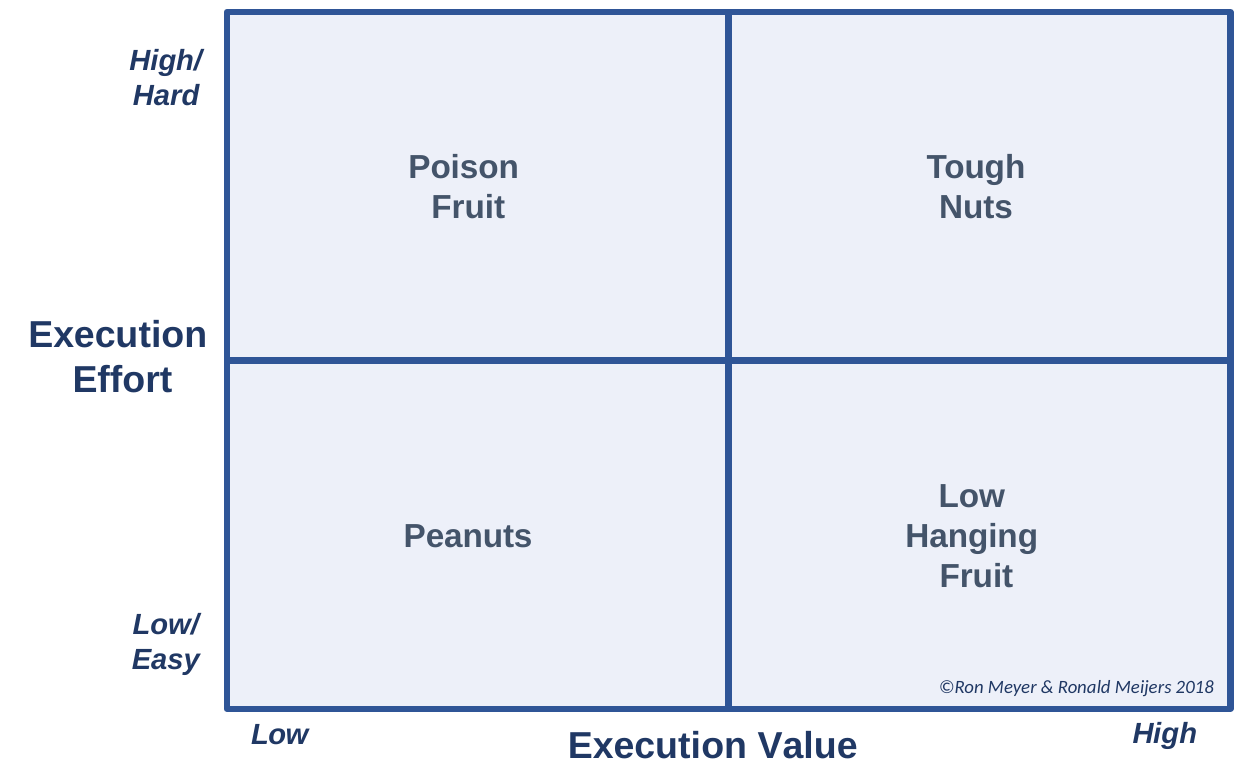

High/ Hard
Poison
Fruit
Tough
Nuts
Execution Effort

Low
Hanging
Fruit
Peanuts
Low/ Easy
©Ron Meyer & Ronald Meijers 2018
High
Low
Execution Value